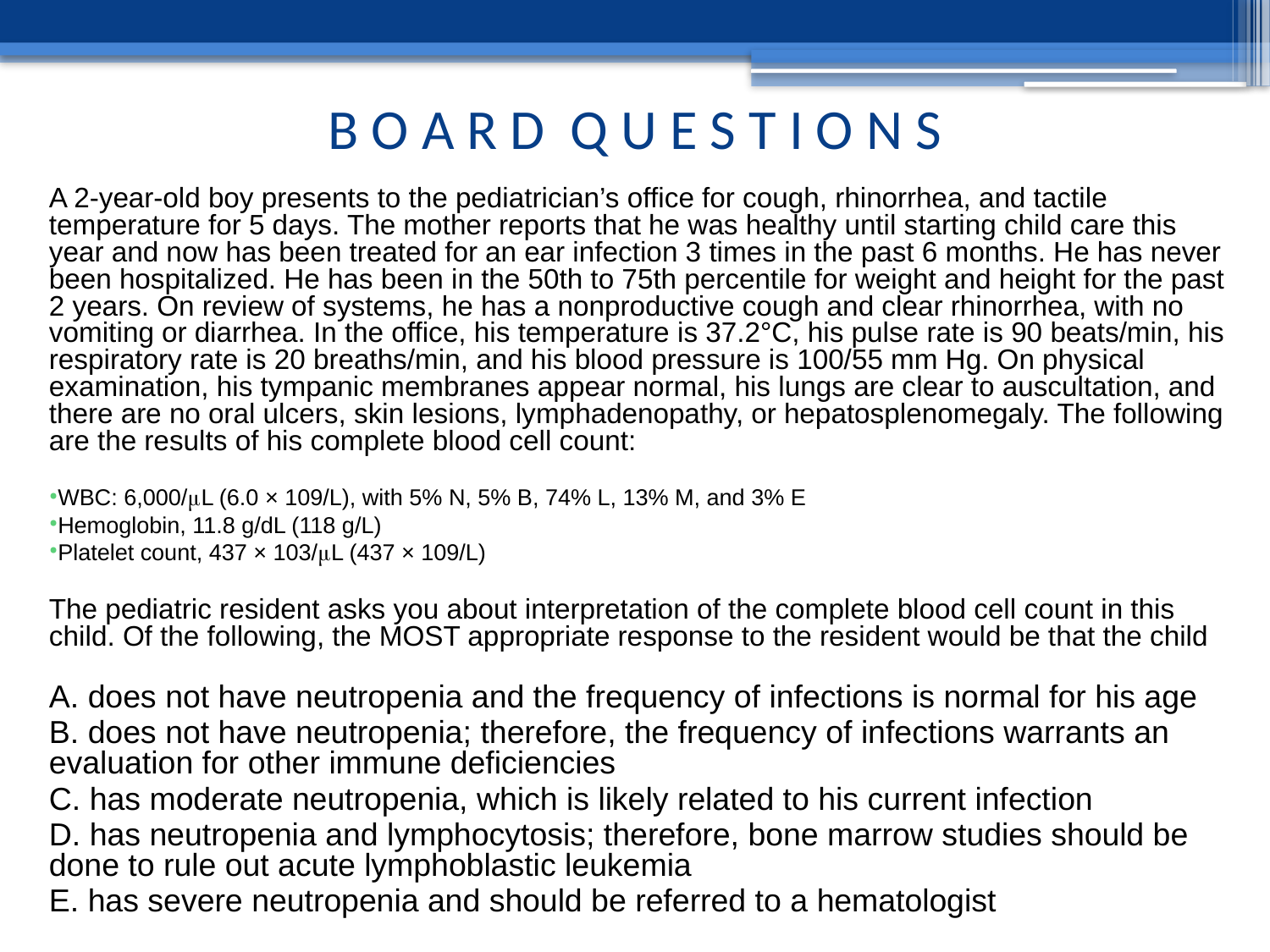

# B O A R D  Q U E S T I O N S
A 2-year-old boy presents to the pediatrician’s office for cough, rhinorrhea, and tactile temperature for 5 days. The mother reports that he was healthy until starting child care this year and now has been treated for an ear infection 3 times in the past 6 months. He has never been hospitalized. He has been in the 50th to 75th percentile for weight and height for the past 2 years. On review of systems, he has a nonproductive cough and clear rhinorrhea, with no vomiting or diarrhea. In the office, his temperature is 37.2°C, his pulse rate is 90 beats/min, his respiratory rate is 20 breaths/min, and his blood pressure is 100/55 mm Hg. On physical examination, his tympanic membranes appear normal, his lungs are clear to auscultation, and there are no oral ulcers, skin lesions, lymphadenopathy, or hepatosplenomegaly. The following are the results of his complete blood cell count:

WBC: 6,000/μL (6.0 × 109/L), with 5% N, 5% B, 74% L, 13% M, and 3% E
Hemoglobin, 11.8 g/dL (118 g/L)
Platelet count, 437 × 103/μL (437 × 109/L)

The pediatric resident asks you about interpretation of the complete blood cell count in this child. Of the following, the MOST appropriate response to the resident would be that the child

A. does not have neutropenia and the frequency of infections is normal for his age
B. does not have neutropenia; therefore, the frequency of infections warrants an evaluation for other immune deficiencies
C. has moderate neutropenia, which is likely related to his current infection
D. has neutropenia and lymphocytosis; therefore, bone marrow studies should be done to rule out acute lymphoblastic leukemia
E. has severe neutropenia and should be referred to a hematologist